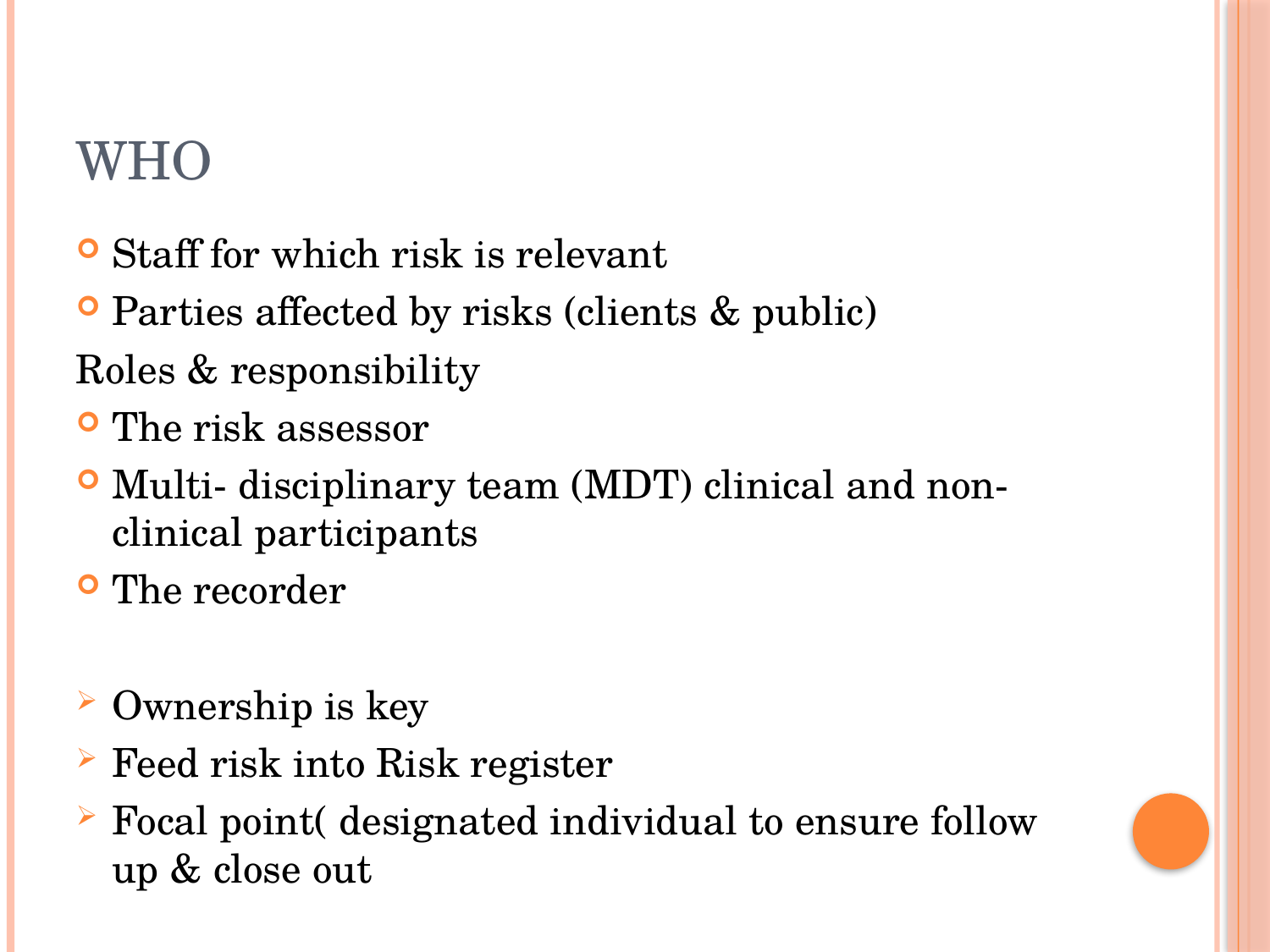

# Who
Staff for which risk is relevant
Parties affected by risks (clients & public)
Roles & responsibility
The risk assessor
Multi- disciplinary team (MDT) clinical and non-clinical participants
The recorder

Ownership is key
Feed risk into Risk register
Focal point( designated individual to ensure follow up & close out